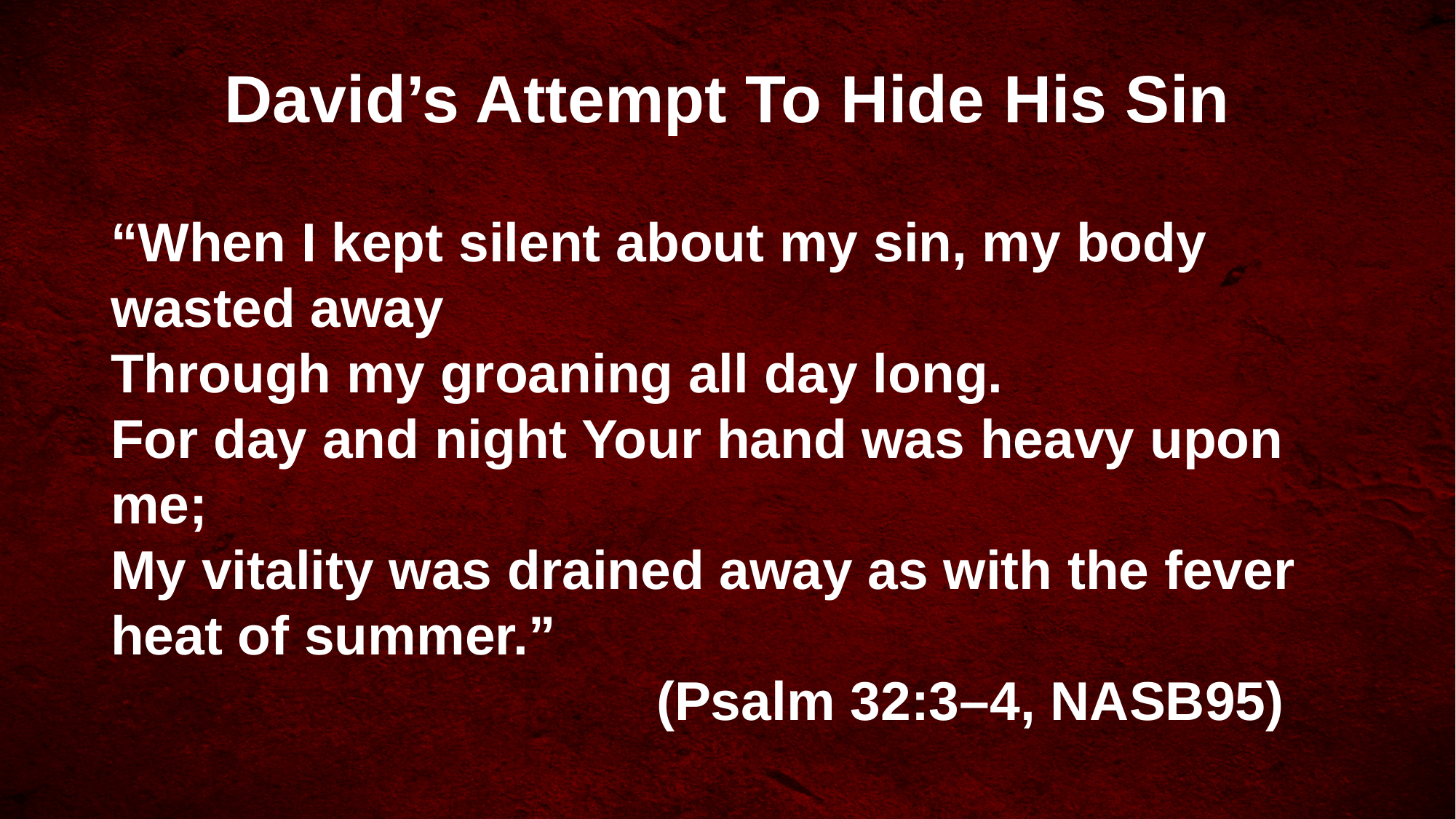

# David’s Attempt To Hide His Sin
“When I kept silent about my sin, my body 	wasted away
Through my groaning all day long.
For day and night Your hand was heavy upon 	me;
My vitality was drained away as with the fever 	heat of summer.”
					(Psalm 32:3–4, NASB95)